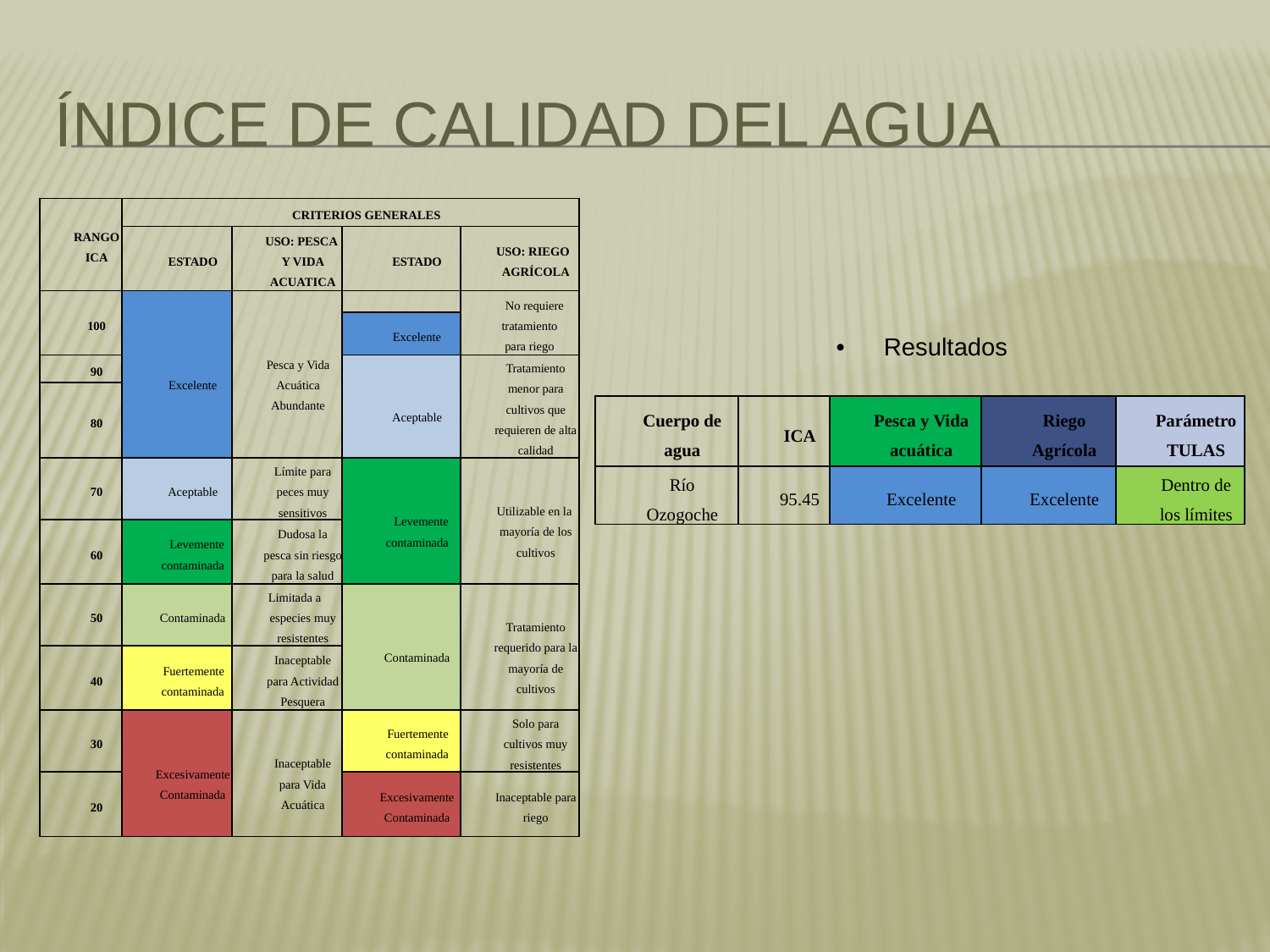

# ÍNDICE DE CALIDAD DEL AGUA
| RANGO ICA | CRITERIOS GENERALES |  |  |  |
| --- | --- | --- | --- | --- |
|  | ESTADO | USO: PESCA Y VIDA ACUATICA | ESTADO | USO: RIEGO AGRÍCOLA |
| 100 | Excelente | Pesca y Vida Acuática Abundante |  | No requiere tratamiento para riego |
|  |  |  | Excelente |  |
| 90 |  |  | Aceptable | Tratamiento menor para cultivos que requieren de alta calidad |
| 80 |  |  |  |  |
| 70 | Aceptable | Límite para peces muy sensitivos | Levemente contaminada | Utilizable en la mayoría de los cultivos |
| 60 | Levemente contaminada | Dudosa la pesca sin riesgo para la salud |  |  |
| 50 | Contaminada | Limitada a especies muy resistentes | Contaminada | Tratamiento requerido para la mayoría de cultivos |
| 40 | Fuertemente contaminada | Inaceptable para Actividad Pesquera |  |  |
| 30 | Excesivamente Contaminada | Inaceptable para Vida Acuática | Fuertemente contaminada | Solo para cultivos muy resistentes |
| 20 |  |  | Excesivamente Contaminada | Inaceptable para riego |
Resultados
| Cuerpo de agua | ICA | Pesca y Vida acuática | Riego Agrícola | Parámetro TULAS |
| --- | --- | --- | --- | --- |
| Río Ozogoche | 95.45 | Excelente | Excelente | Dentro de los límites |